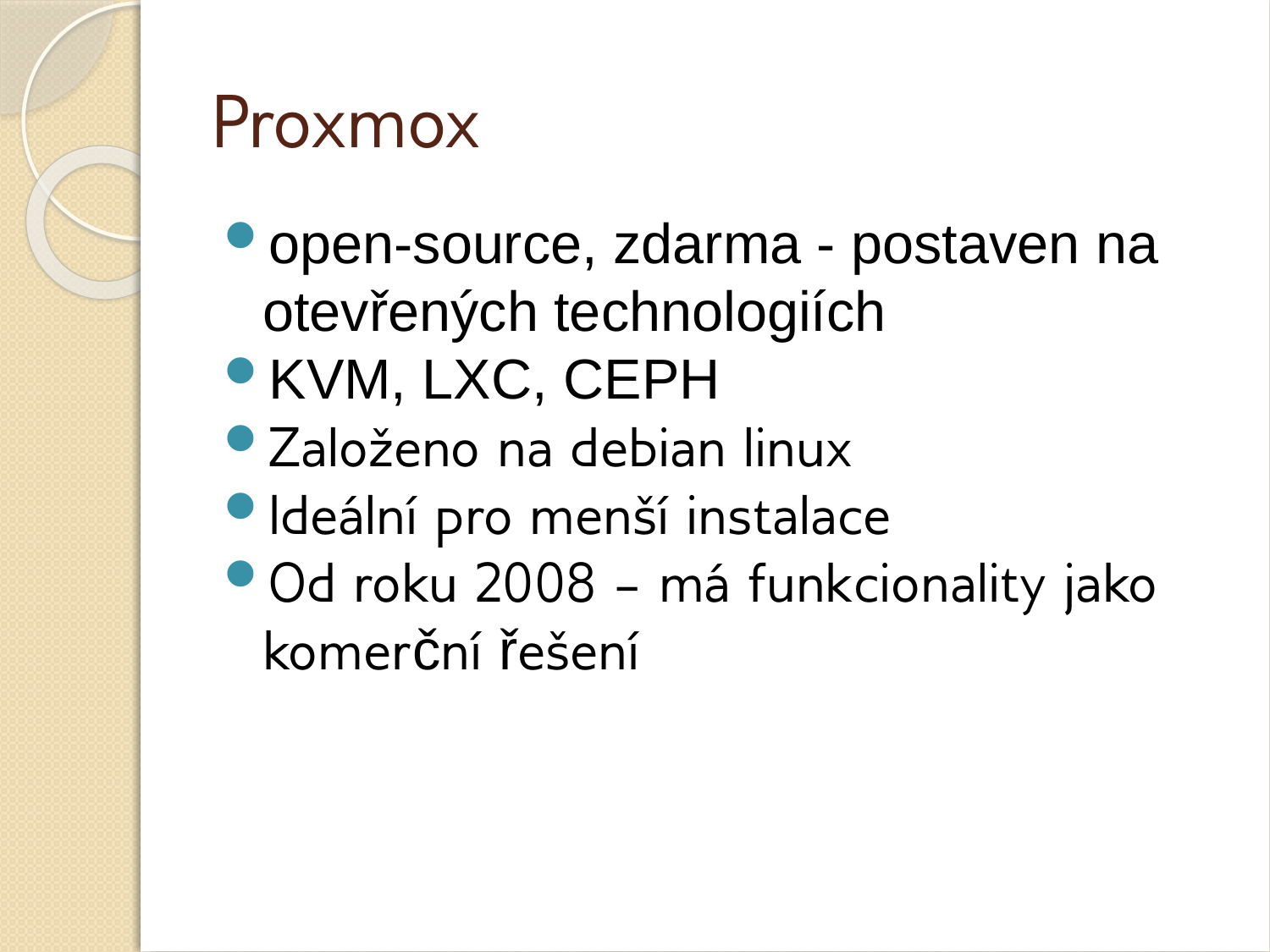

Proxmox
open-source, zdarma - postaven na otevřených technologiích
KVM, LXC, CEPH
Založeno na debian linux
Ideální pro menší instalace
Od roku 2008 – má funkcionality jako komerční řešení